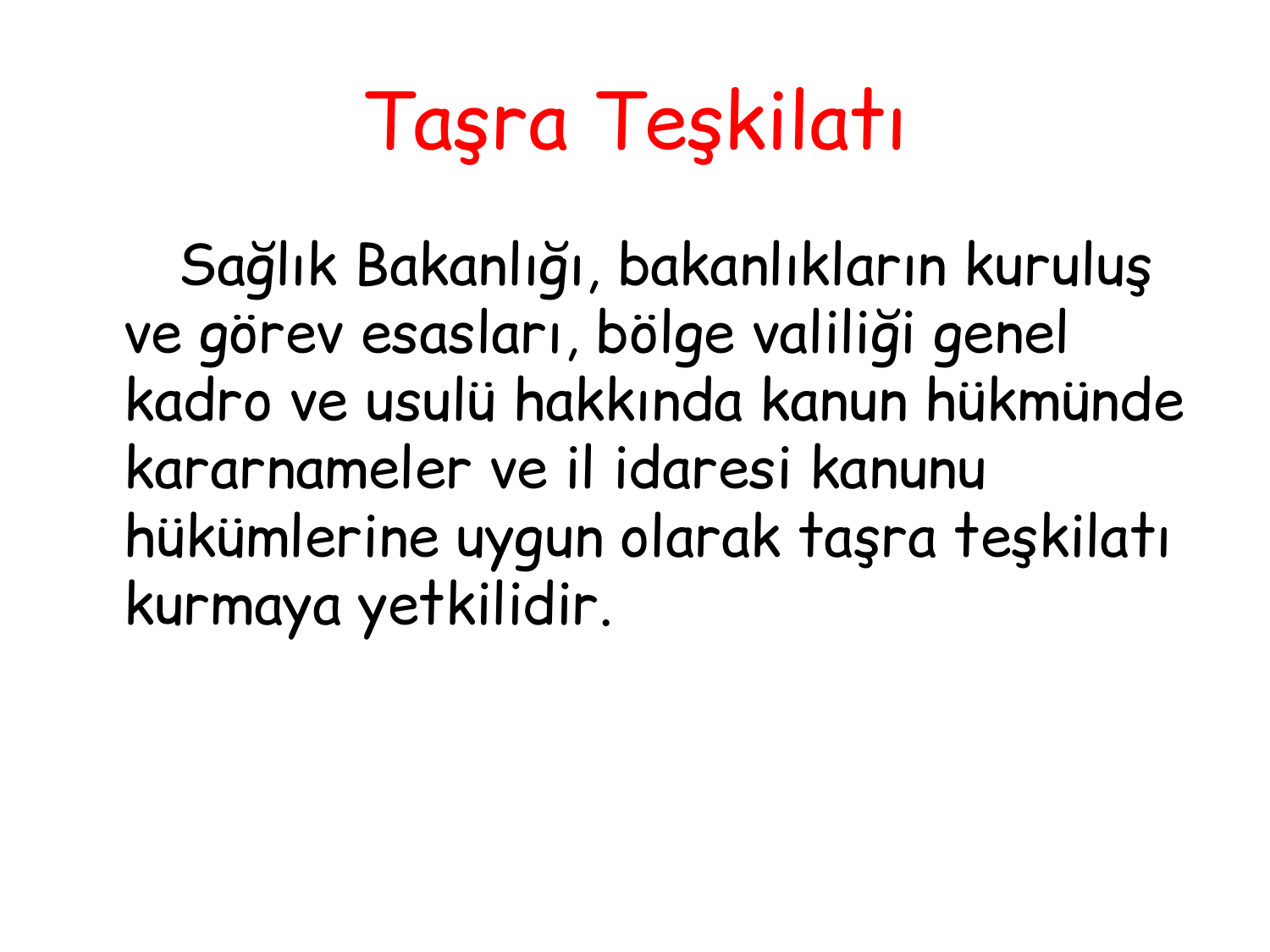

# Taşra Teşkilatı
      Sağlık Bakanlığı, bakanlıkların kuruluş ve görev esasları, bölge valiliği genel kadro ve usulü hakkında kanun hükmünde kararnameler ve il idaresi kanunu hükümlerine uygun olarak taşra teşkilatı kurmaya yetkilidir.